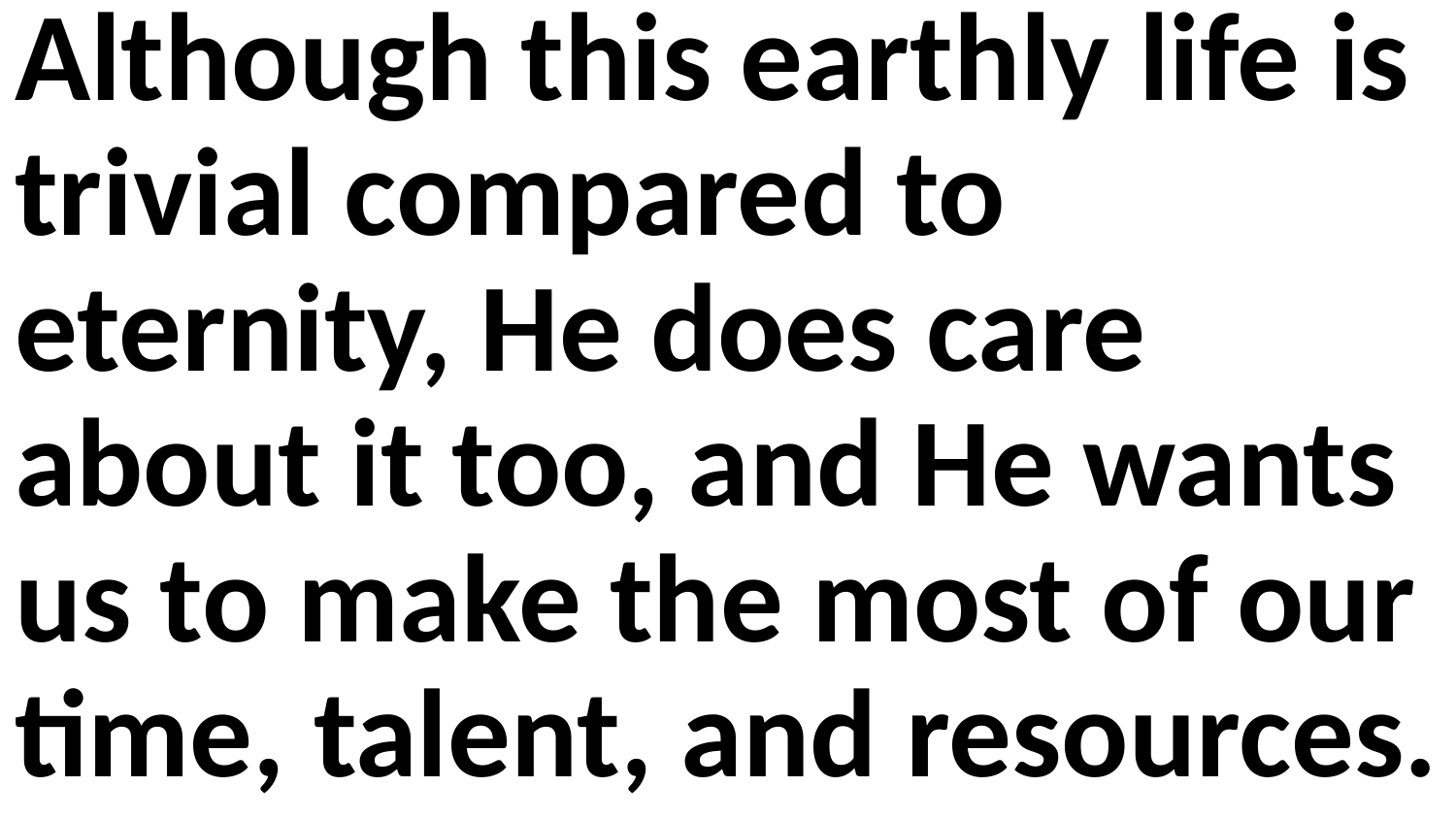

Although this earthly life is trivial compared to eternity, He does care about it too, and He wants us to make the most of our time, talent, and resources.